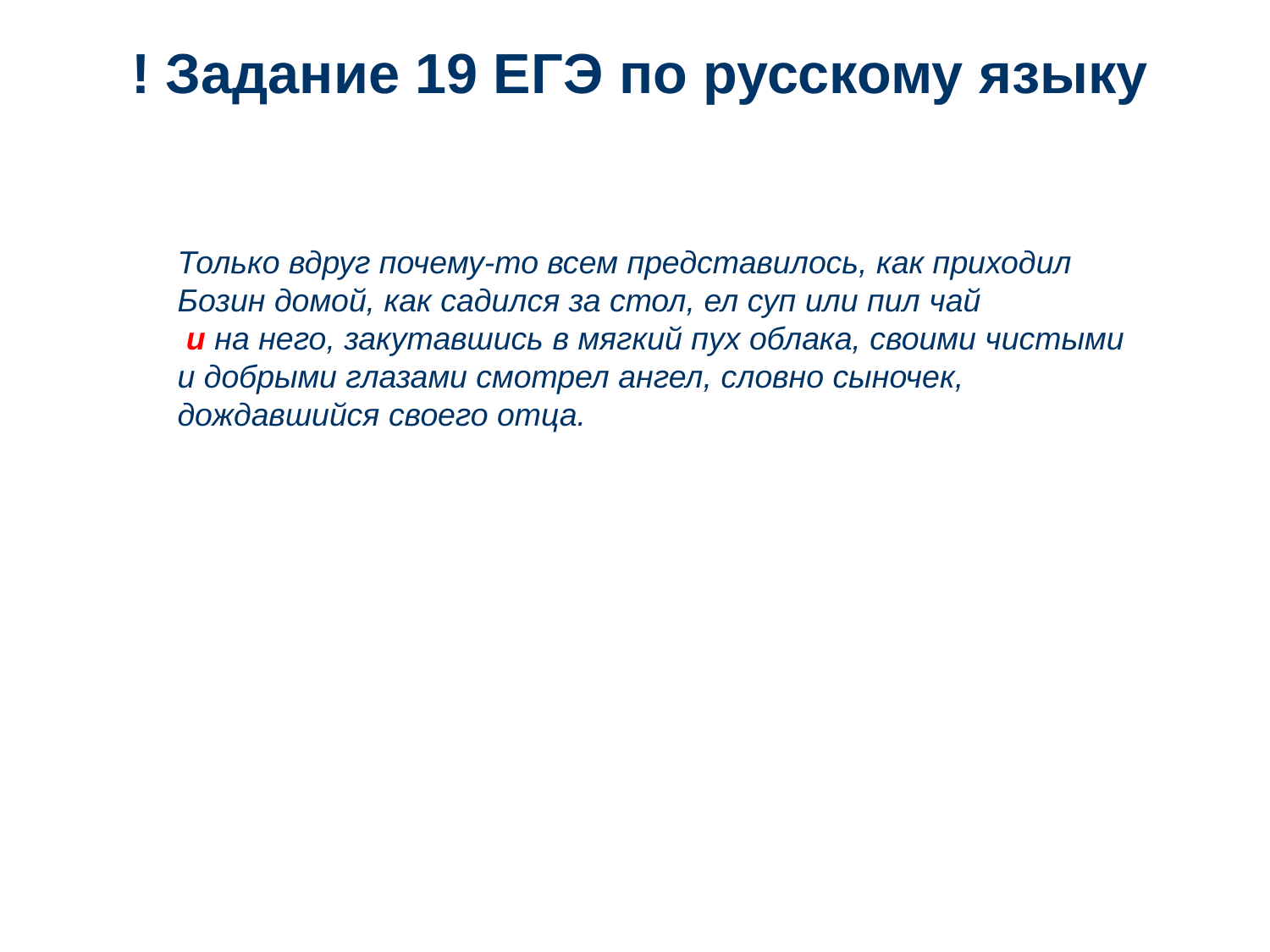

# ! Задание 19 ЕГЭ по русскому языку
Только вдруг почему-то всем представилось, как приходил Бозин домой, как садился за стол, ел суп или пил чай                   и на него, закутавшись в мягкий пух облака, своими чистыми и добрыми глазами смотрел ангел, словно сыночек, дождавшийся своего отца.